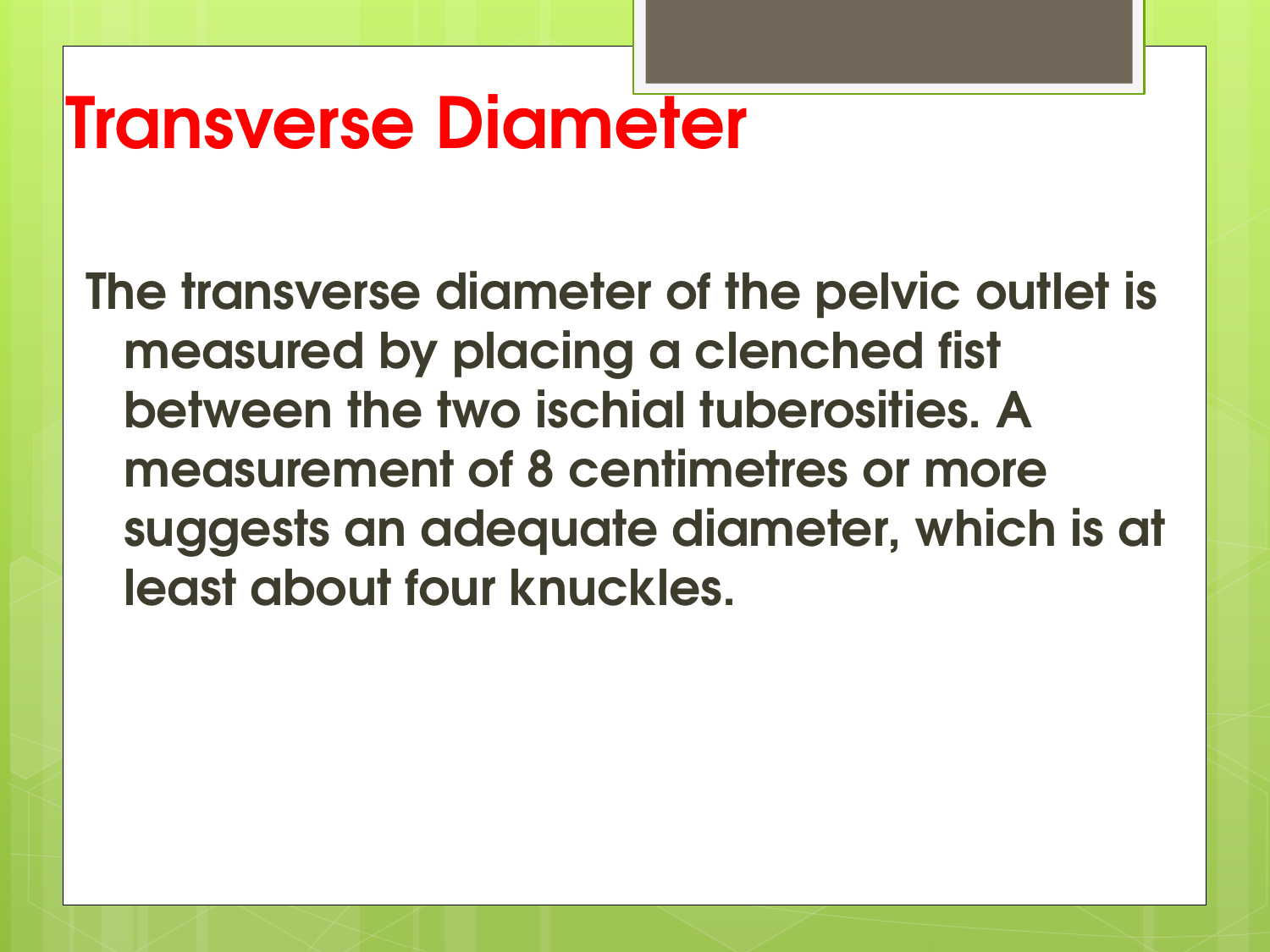

# Transverse Diameter
The transverse diameter of the pelvic outlet is measured by placing a clenched fist between the two ischial tuberosities. A measurement of 8 centimetres or more suggests an adequate diameter, which is at least about four knuckles.